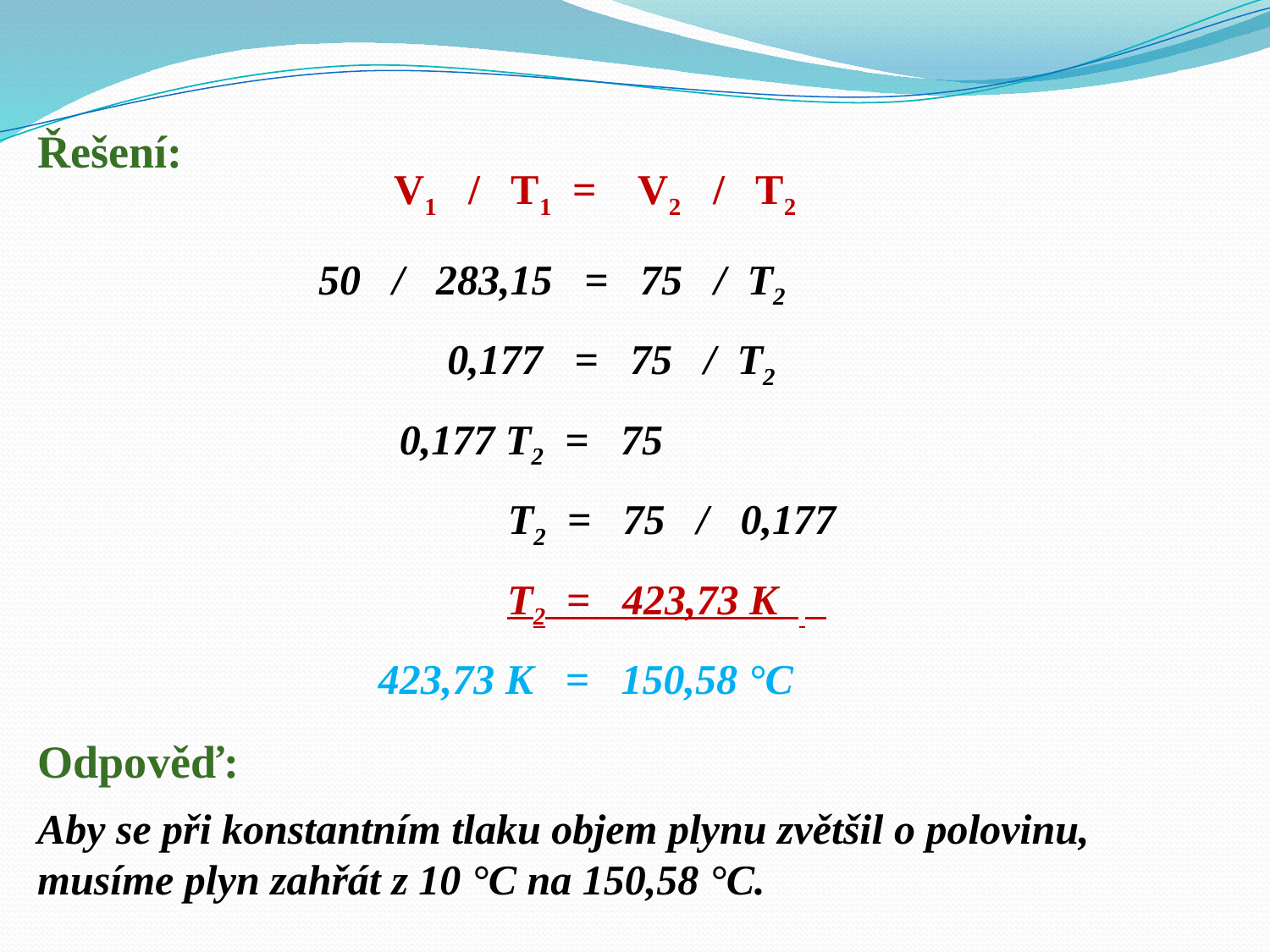

Řešení:
V1   /   T1  =    V2   /   T2
50   /   283,15   =   75   /  T2
0,177   =   75   /  T2
0,177 T2  =   75
T2  =   75   /   0,177
T2  =   423,73 K
423,73 K   =   150,58 °C
Odpověď:
Aby se při konstantním tlaku objem plynu zvětšil o polovinu, musíme plyn zahřát z 10 °C na 150,58 °C.